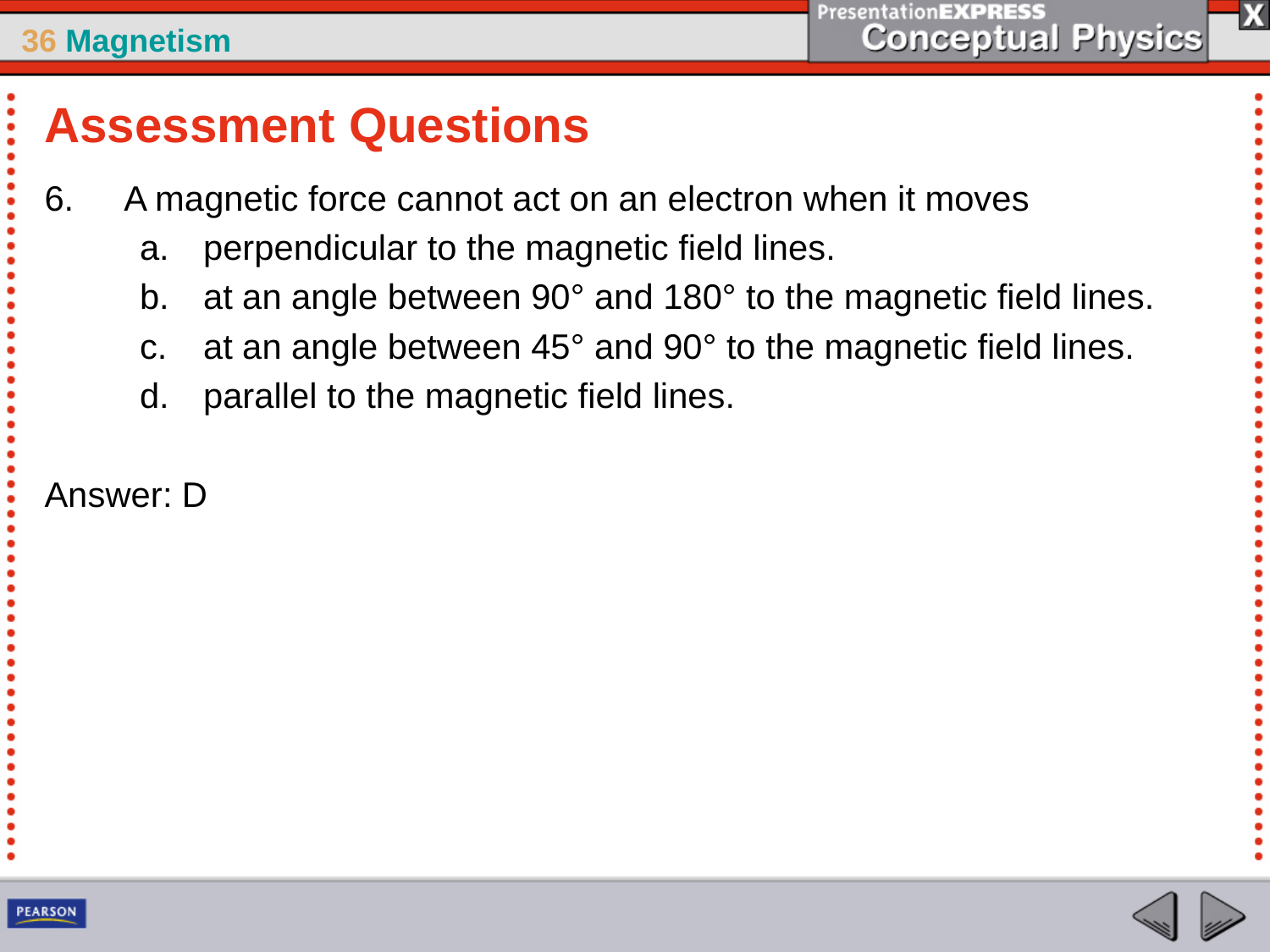

Assessment Questions
A magnetic force cannot act on an electron when it moves
perpendicular to the magnetic field lines.
at an angle between 90° and 180° to the magnetic field lines.
at an angle between 45° and 90° to the magnetic field lines.
parallel to the magnetic field lines.

Answer: D